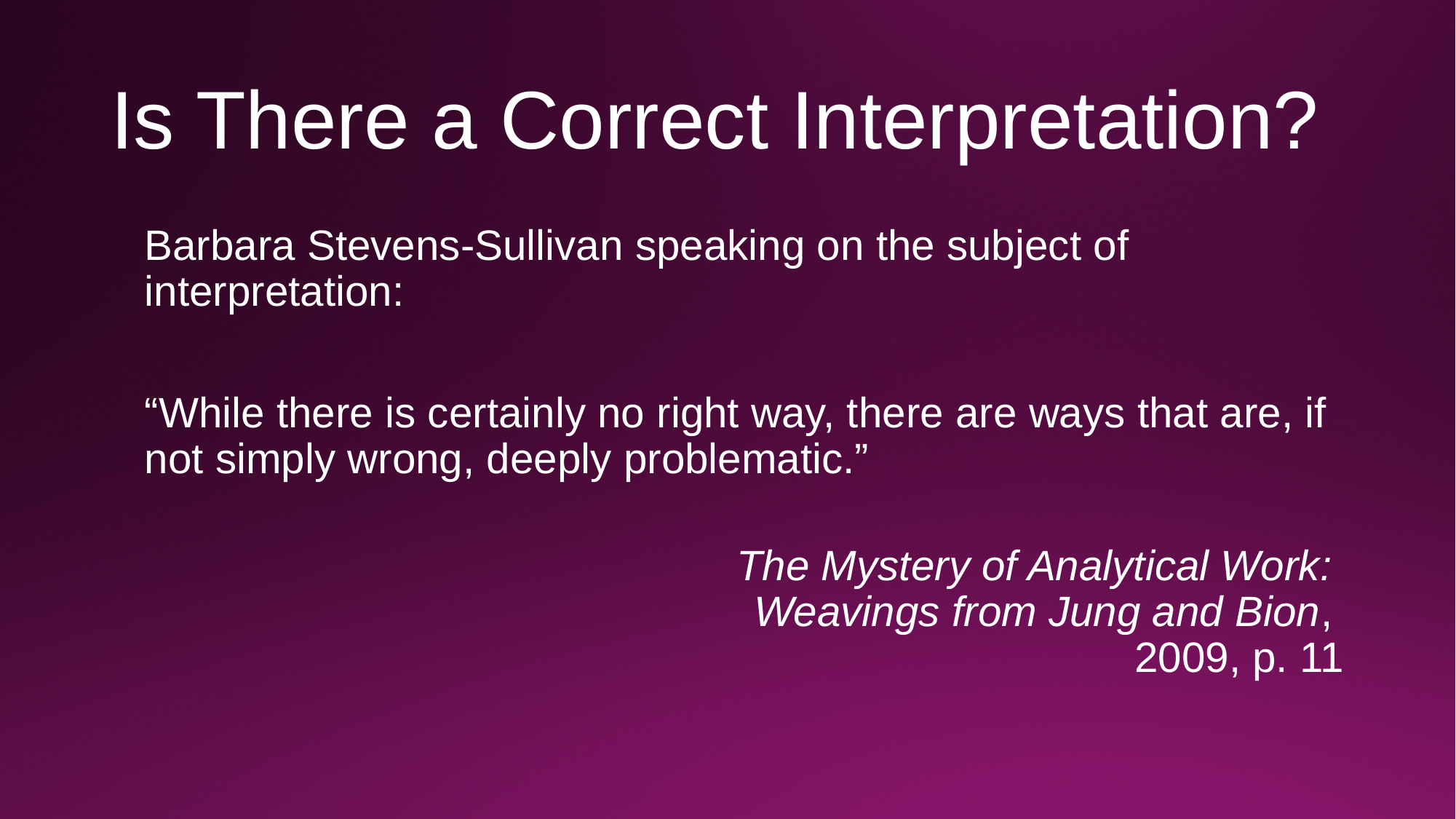

# Is There a Correct Interpretation?
Barbara Stevens-Sullivan speaking on the subject of interpretation:

“While there is certainly no right way, there are ways that are, if not simply wrong, deeply problematic.”

The Mystery of Analytical Work:
Weavings from Jung and Bion,
2009, p. 11